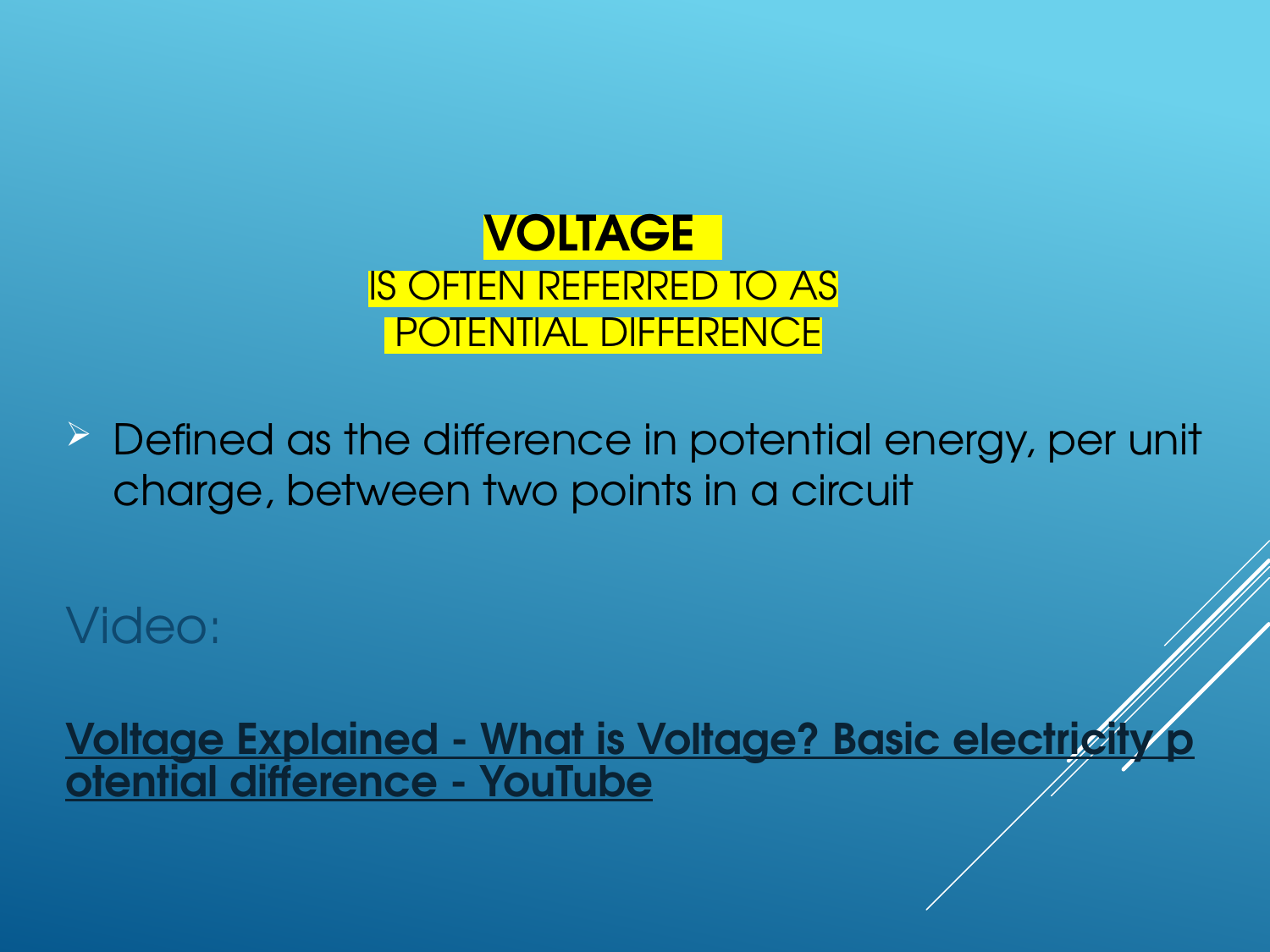

# Voltage is often referred to as Potential Difference
Defined as the difference in potential energy, per unit charge, between two points in a circuit
Video:
Voltage Explained - What is Voltage? Basic electricity potential difference - YouTube